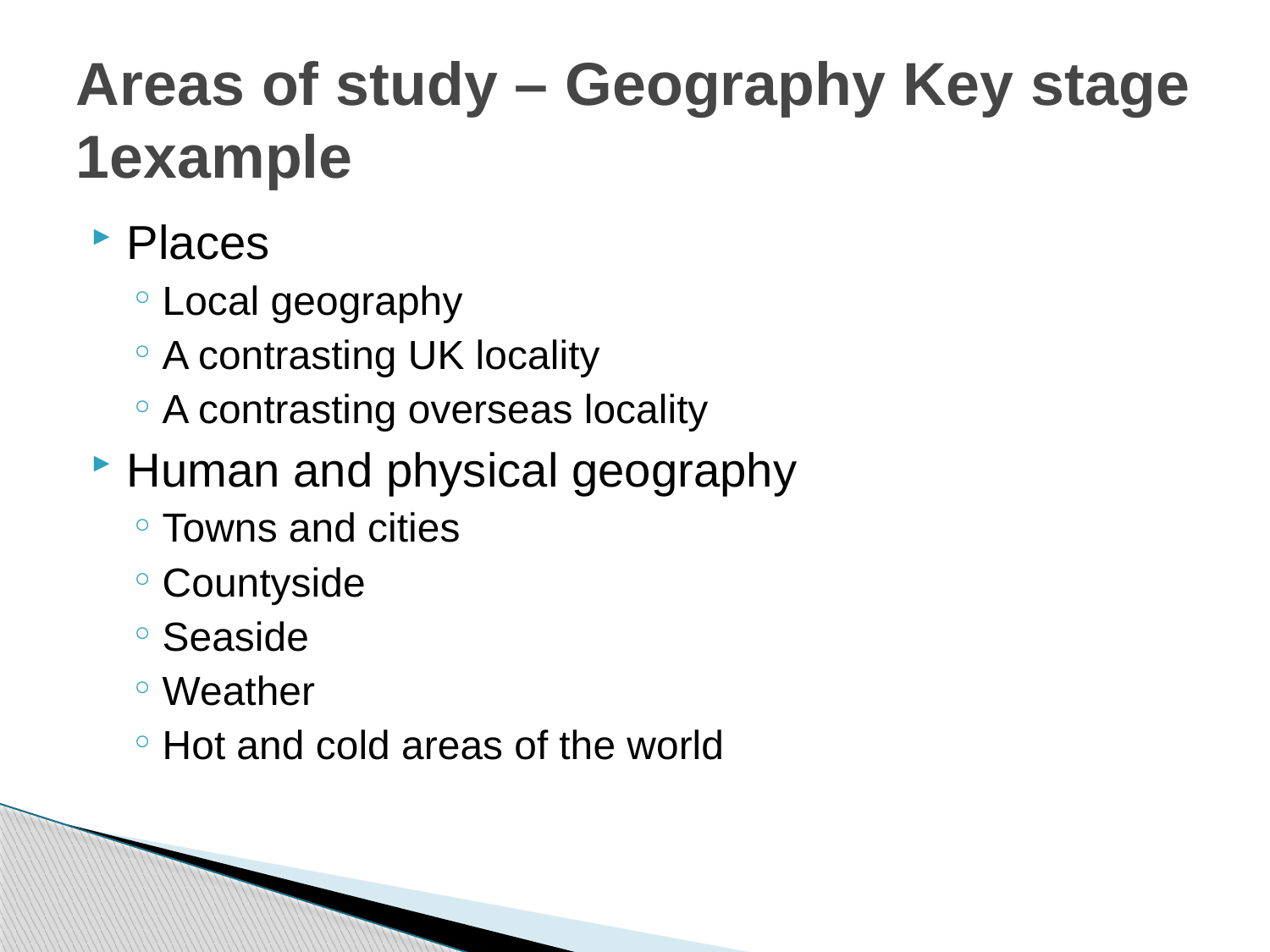

# Areas of study – Geography Key stage 1example
Places
Local geography
A contrasting UK locality
A contrasting overseas locality
Human and physical geography
Towns and cities
Countyside
Seaside
Weather
Hot and cold areas of the world